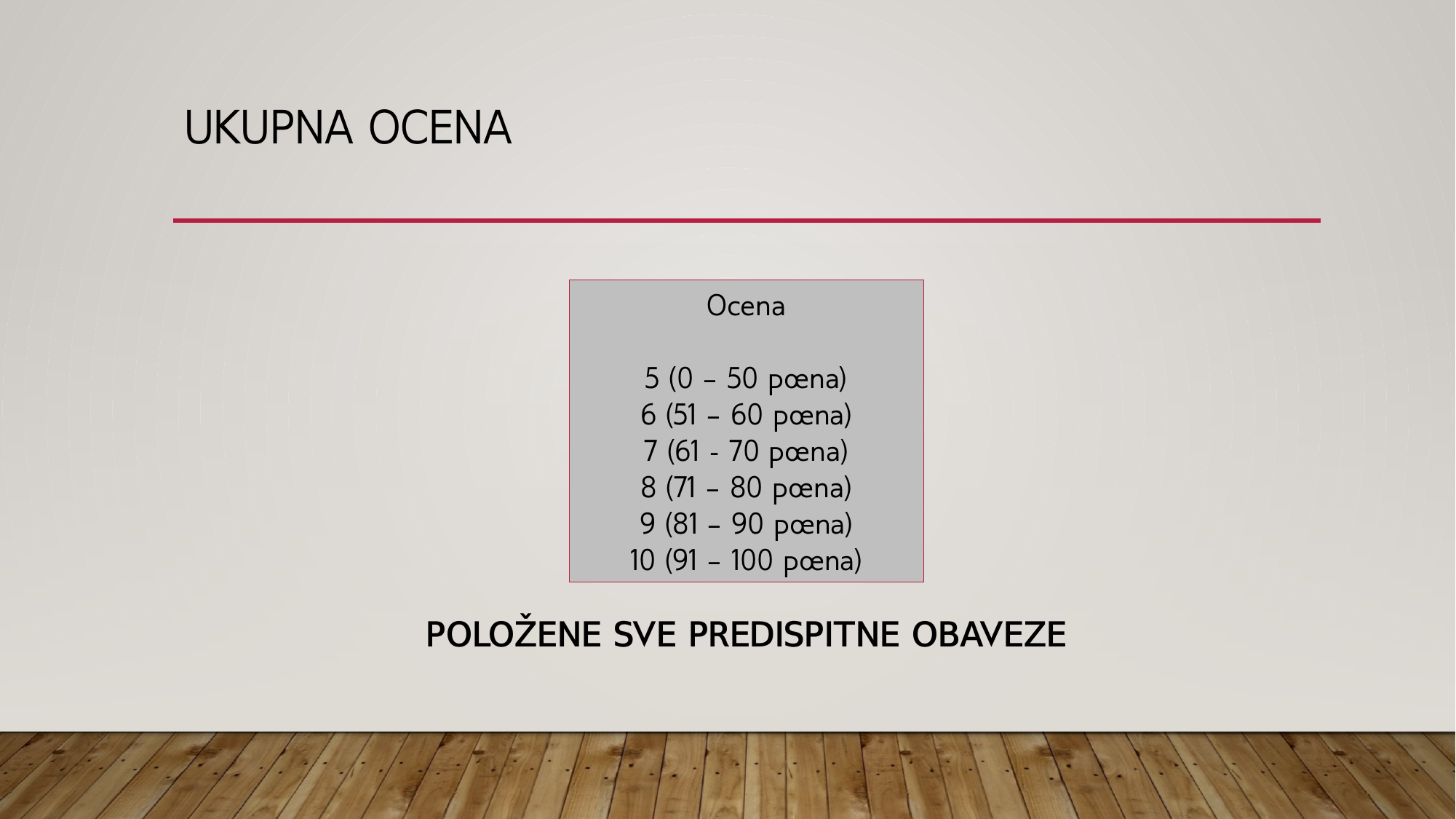

# Ukupna ocena

POLOŽENE SVE PREDISPITNE OBAVEZE
Ocena

5 (0 – 50 poena)
6 (51 – 60 poena)
7 (61 - 70 poena)
8 (71 – 80 poena)
9 (81 – 90 poena)
10 (91 – 100 poena)